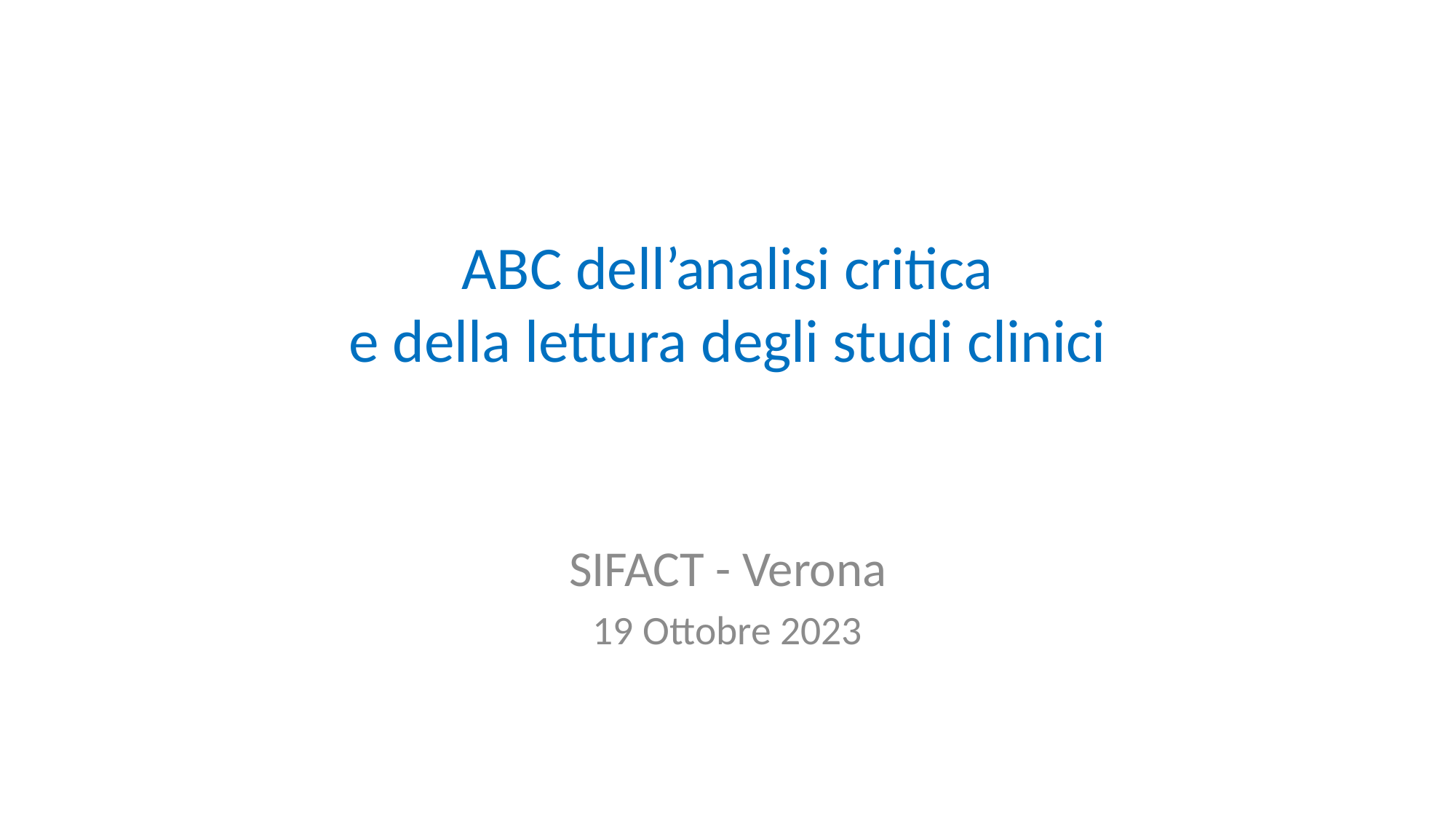

ABC dell’analisi critica
 e della lettura degli studi clinici

SIFACT - Verona
19 Ottobre 2023